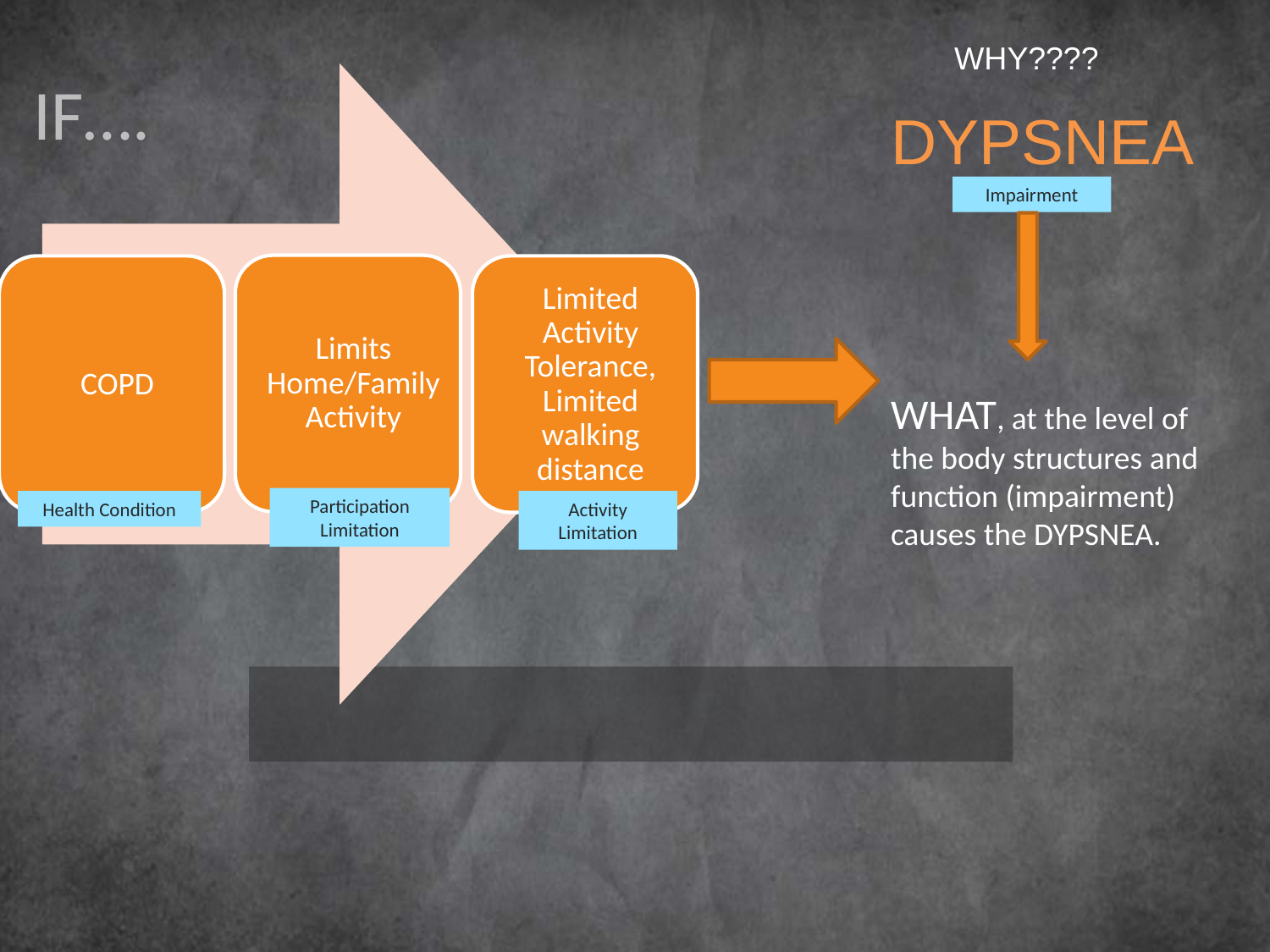

WHY????
COPD
Limits Home/Family Activity
Limited Activity Tolerance, Limited walking distance
IF….
DYPSNEA

Impairment

WHAT, at the level of the body structures and function (impairment) causes the DYPSNEA.

Participation Limitation
Health Condition
Activity Limitation